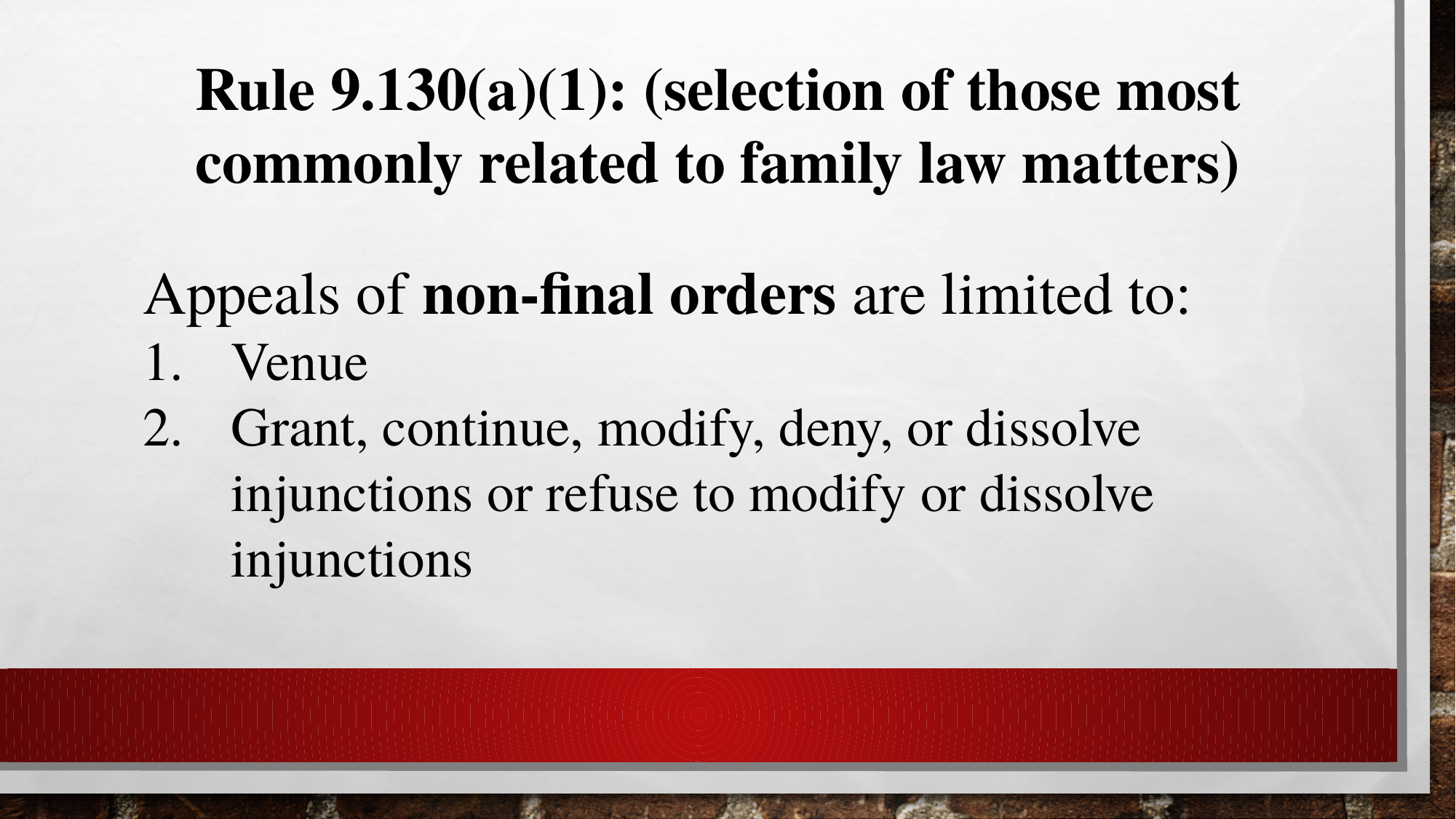

Rule 9.130(a)(1): (selection of those most commonly related to family law matters)

Appeals of non-final orders are limited to:
Venue
Grant, continue, modify, deny, or dissolve injunctions or refuse to modify or dissolve injunctions